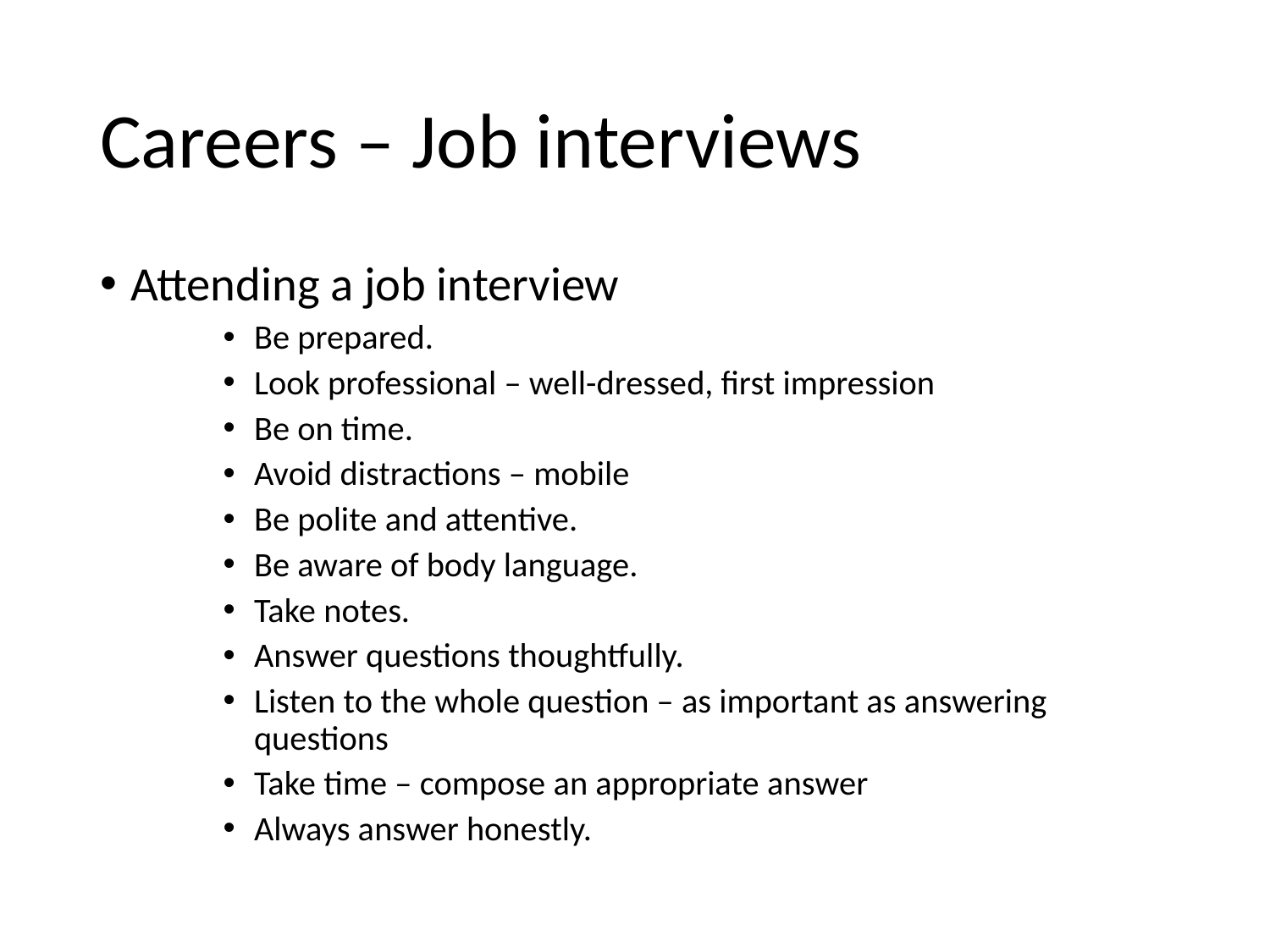

# Careers – Job interviews
Attending a job interview
Be prepared.
Look professional – well-dressed, first impression
Be on time.
Avoid distractions – mobile
Be polite and attentive.
Be aware of body language.
Take notes.
Answer questions thoughtfully.
Listen to the whole question – as important as answering questions
Take time – compose an appropriate answer
Always answer honestly.